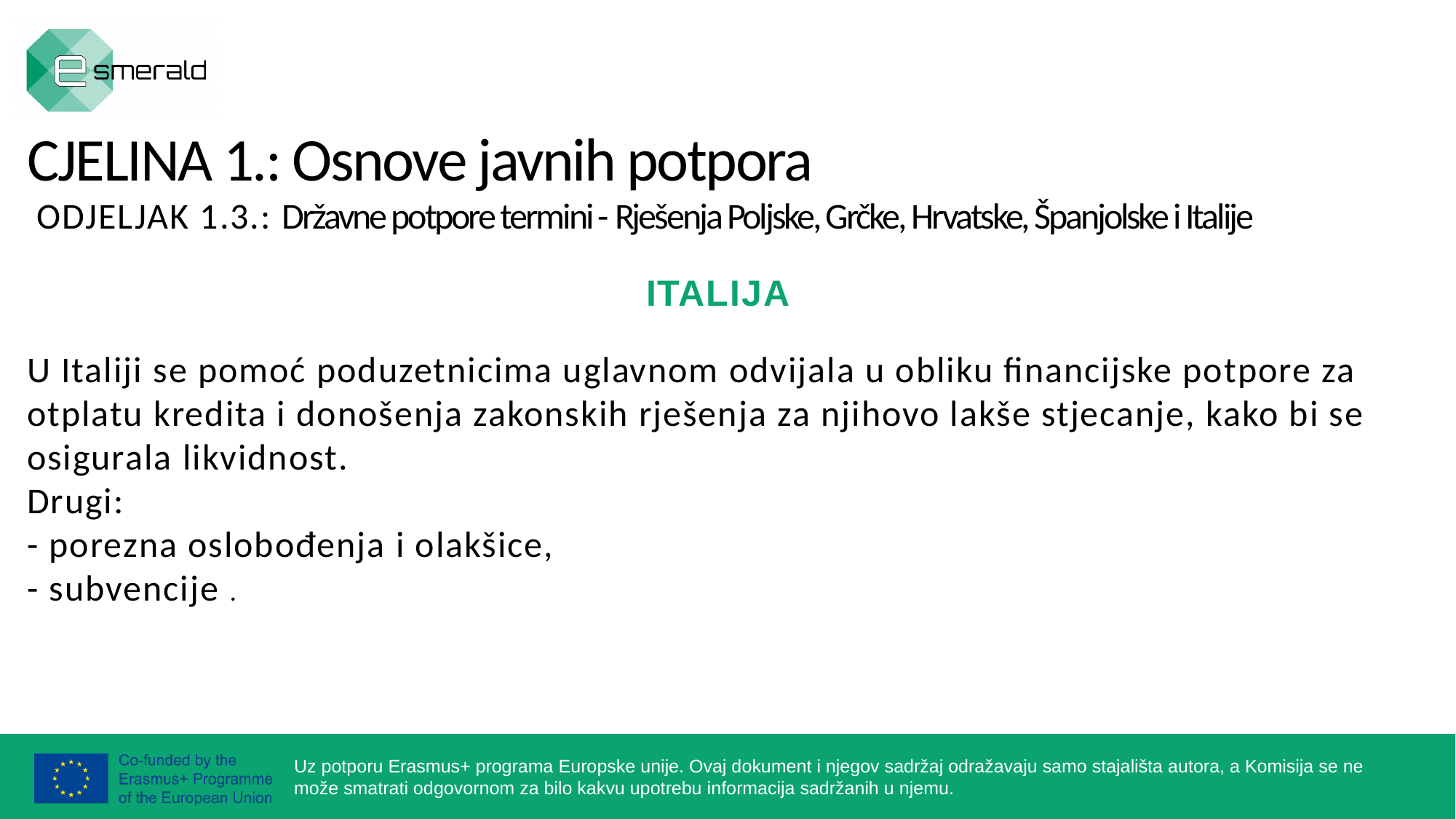

CJELINA 1.: Osnove javnih potpora
 ODJELJAK 1.3.: Državne potpore termini - Rješenja Poljske, Grčke, Hrvatske, Španjolske i Italije

                                                                                 ITALIJA

U Italiji se pomoć poduzetnicima uglavnom odvijala u obliku financijske potpore za otplatu kredita i donošenja zakonskih rješenja za njihovo lakše stjecanje, kako bi se osigurala likvidnost.
Drugi:
- porezna oslobođenja i olakšice,
- subvencije .